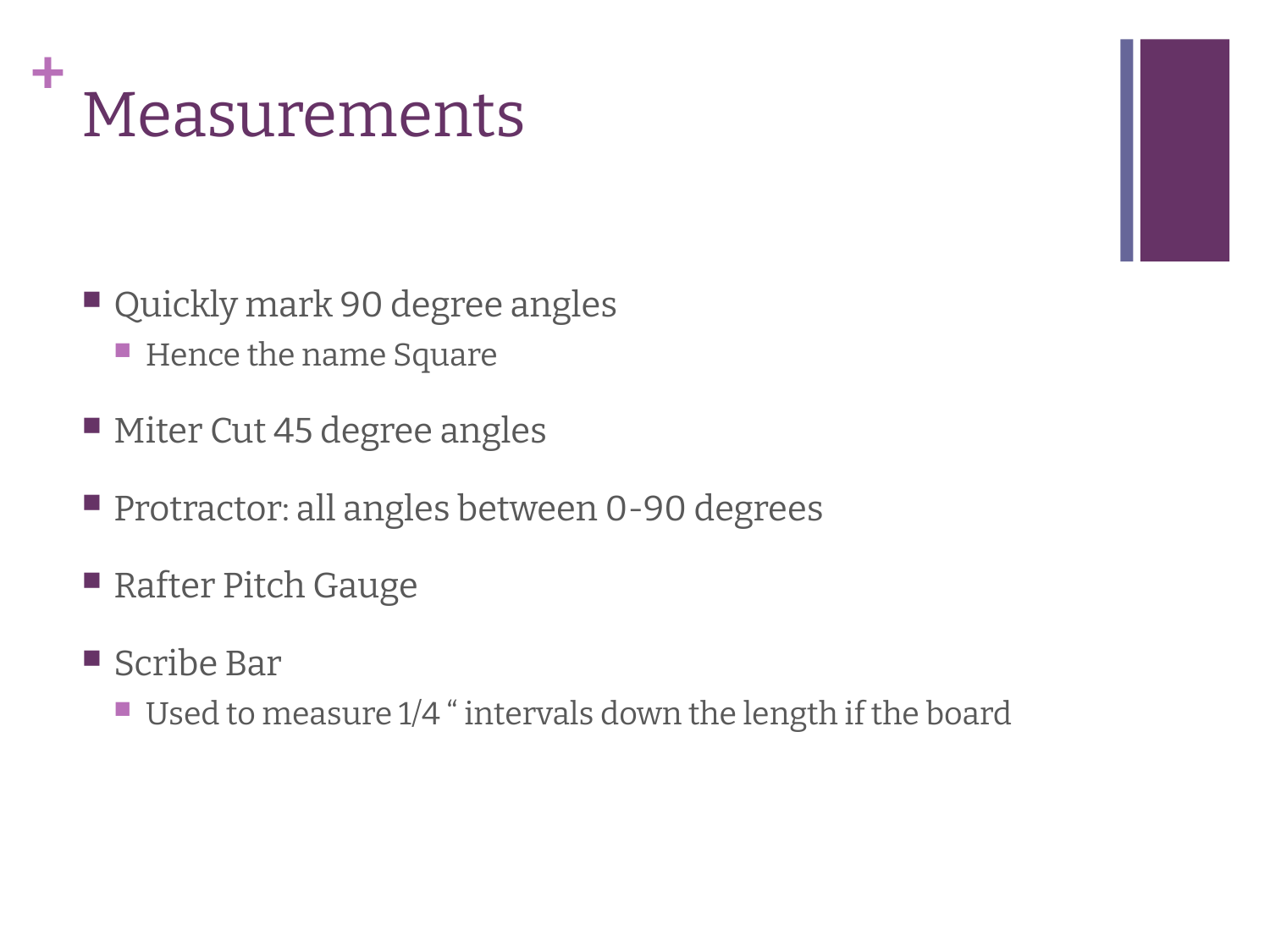

# Measurements
Quickly mark 90 degree angles
Hence the name Square
Miter Cut 45 degree angles
Protractor: all angles between 0-90 degrees
Rafter Pitch Gauge
Scribe Bar
Used to measure 1/4 “ intervals down the length if the board